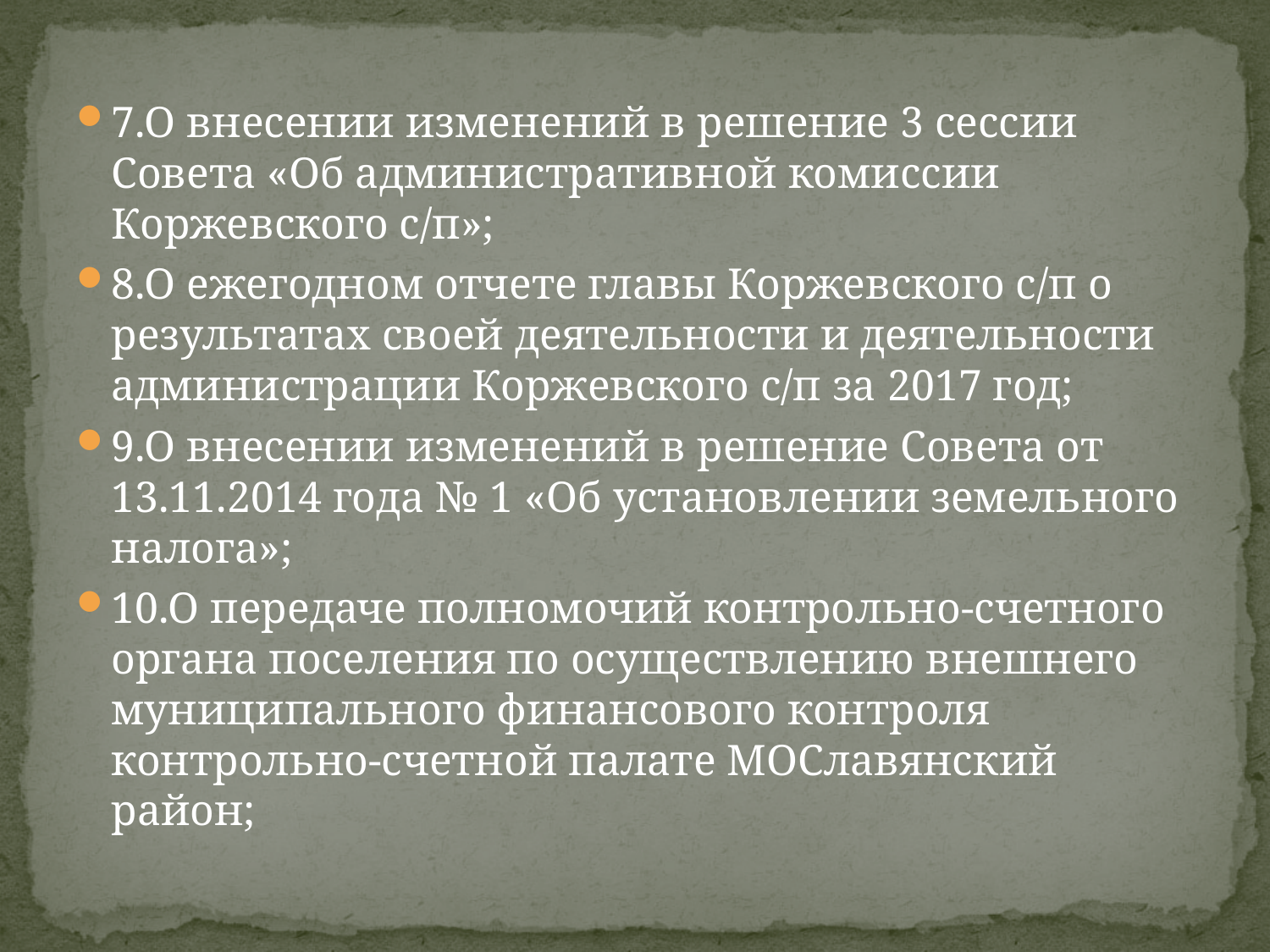

7.О внесении изменений в решение 3 сессии Совета «Об административной комиссии Коржевского с/п»;
8.О ежегодном отчете главы Коржевского с/п о результатах своей деятельности и деятельности администрации Коржевского с/п за 2017 год;
9.О внесении изменений в решение Совета от 13.11.2014 года № 1 «Об установлении земельного налога»;
10.О передаче полномочий контрольно-счетного органа поселения по осуществлению внешнего муниципального финансового контроля контрольно-счетной палате МОСлавянский район;